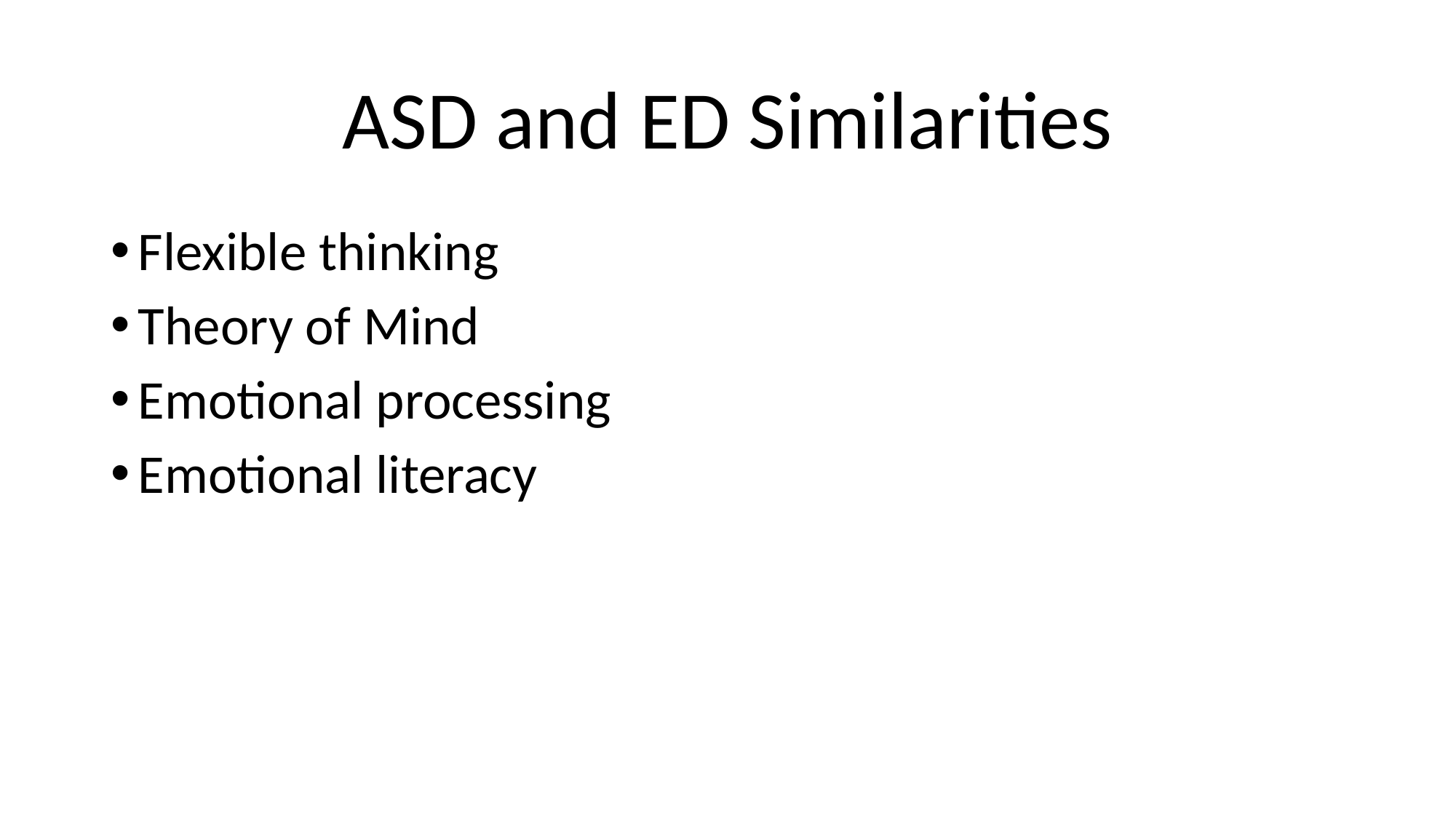

# ASD and ED Similarities
Flexible thinking
Theory of Mind
Emotional processing
Emotional literacy